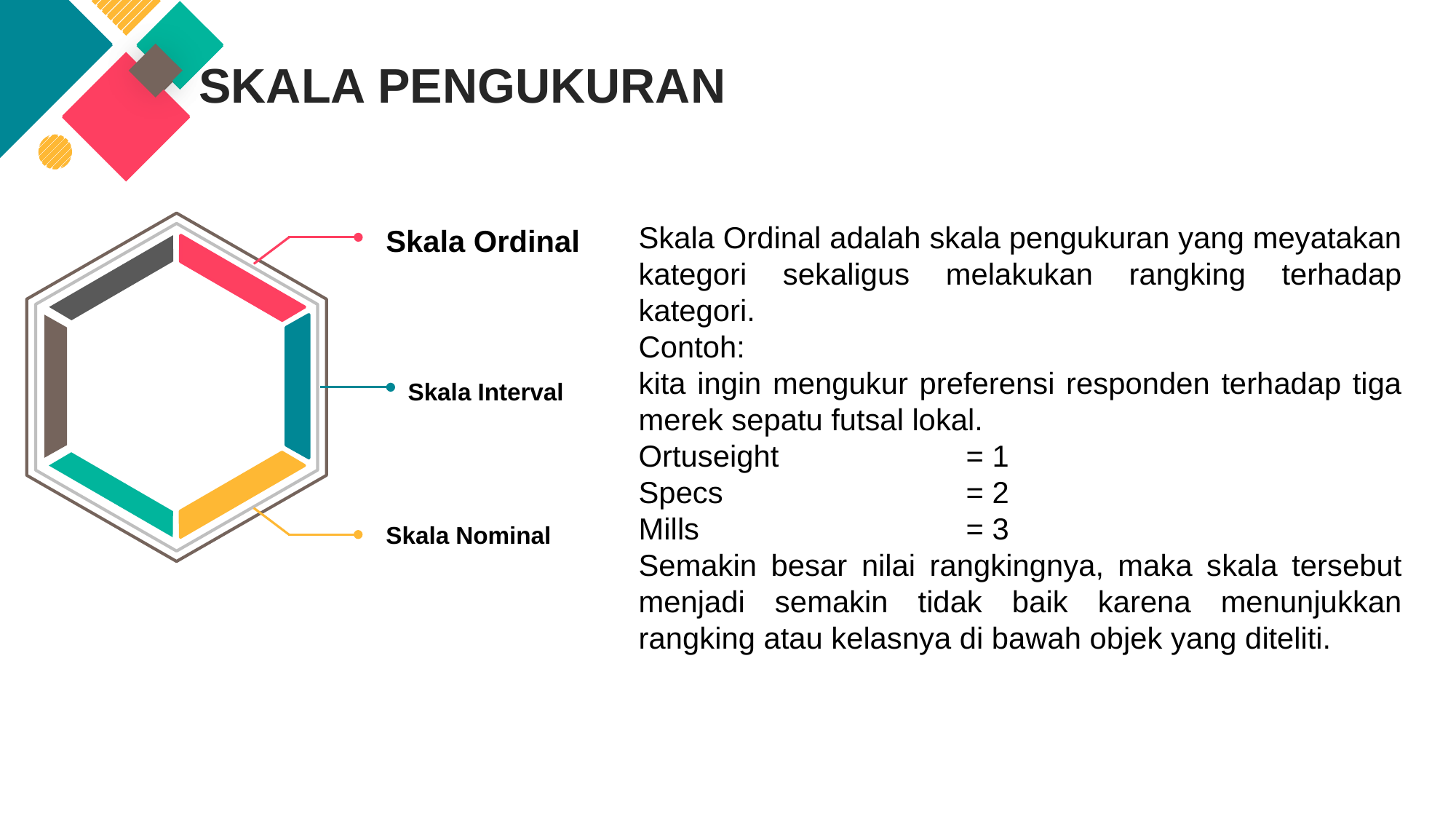

SKALA PENGUKURAN
Skala Ordinal adalah skala pengukuran yang meyatakan kategori sekaligus melakukan rangking terhadap kategori.
Contoh:
kita ingin mengukur preferensi responden terhadap tiga merek sepatu futsal lokal.
Ortuseight		= 1
Specs			= 2
Mills			= 3
Semakin besar nilai rangkingnya, maka skala tersebut menjadi semakin tidak baik karena menunjukkan rangking atau kelasnya di bawah objek yang diteliti.

Skala Ordinal
Skala Interval
Skala Nominal